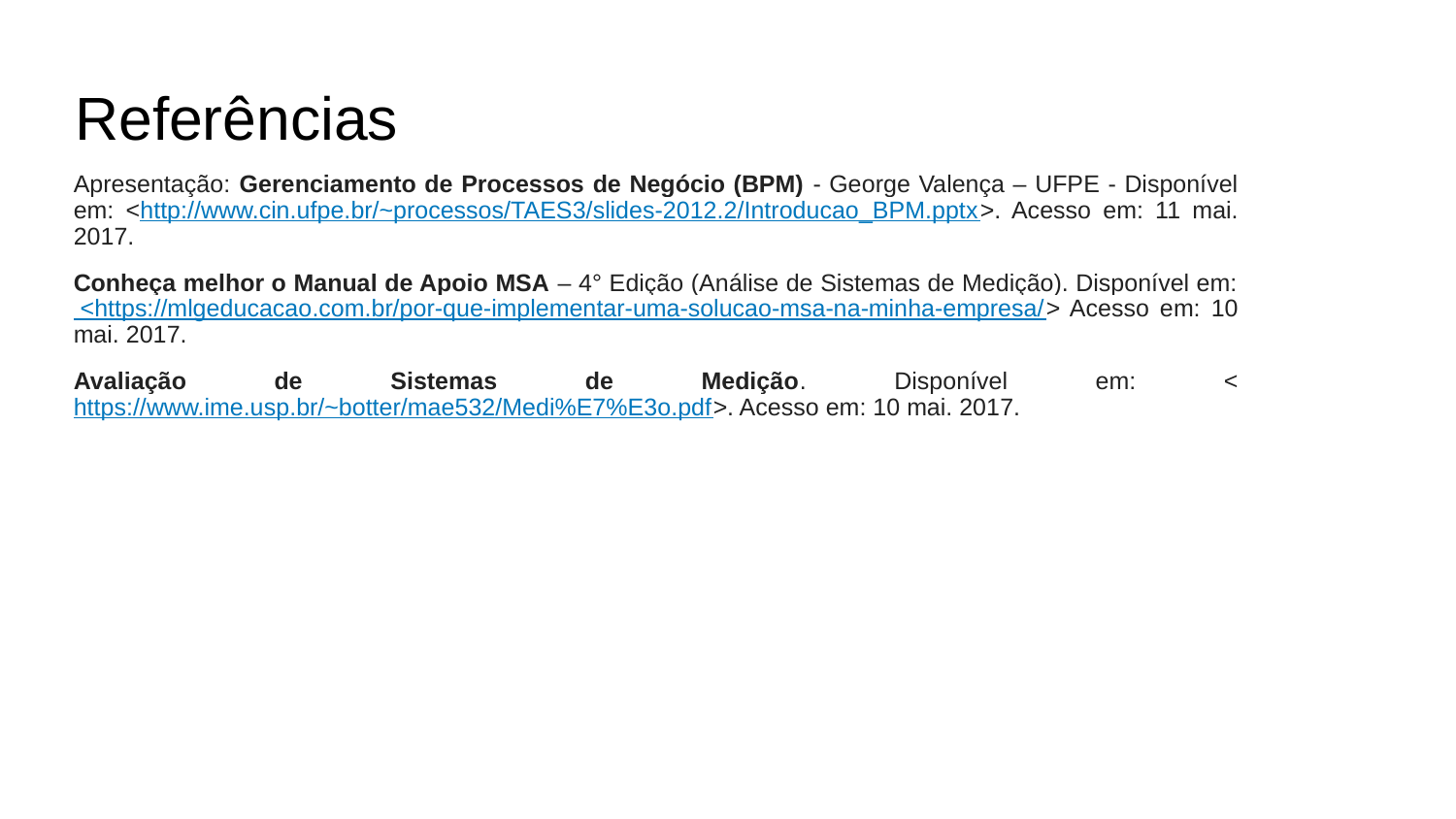

# Referências
Apresentação: Gerenciamento de Processos de Negócio (BPM) - George Valença – UFPE - Disponível em: <http://www.cin.ufpe.br/~processos/TAES3/slides-2012.2/Introducao_BPM.pptx>. Acesso em: 11 mai. 2017.
Conheça melhor o Manual de Apoio MSA – 4° Edição (Análise de Sistemas de Medição). Disponível em: <https://mlgeducacao.com.br/por-que-implementar-uma-solucao-msa-na-minha-empresa/> Acesso em: 10 mai. 2017.
Avaliação de Sistemas de Medição. Disponível em: <https://www.ime.usp.br/~botter/mae532/Medi%E7%E3o.pdf>. Acesso em: 10 mai. 2017.